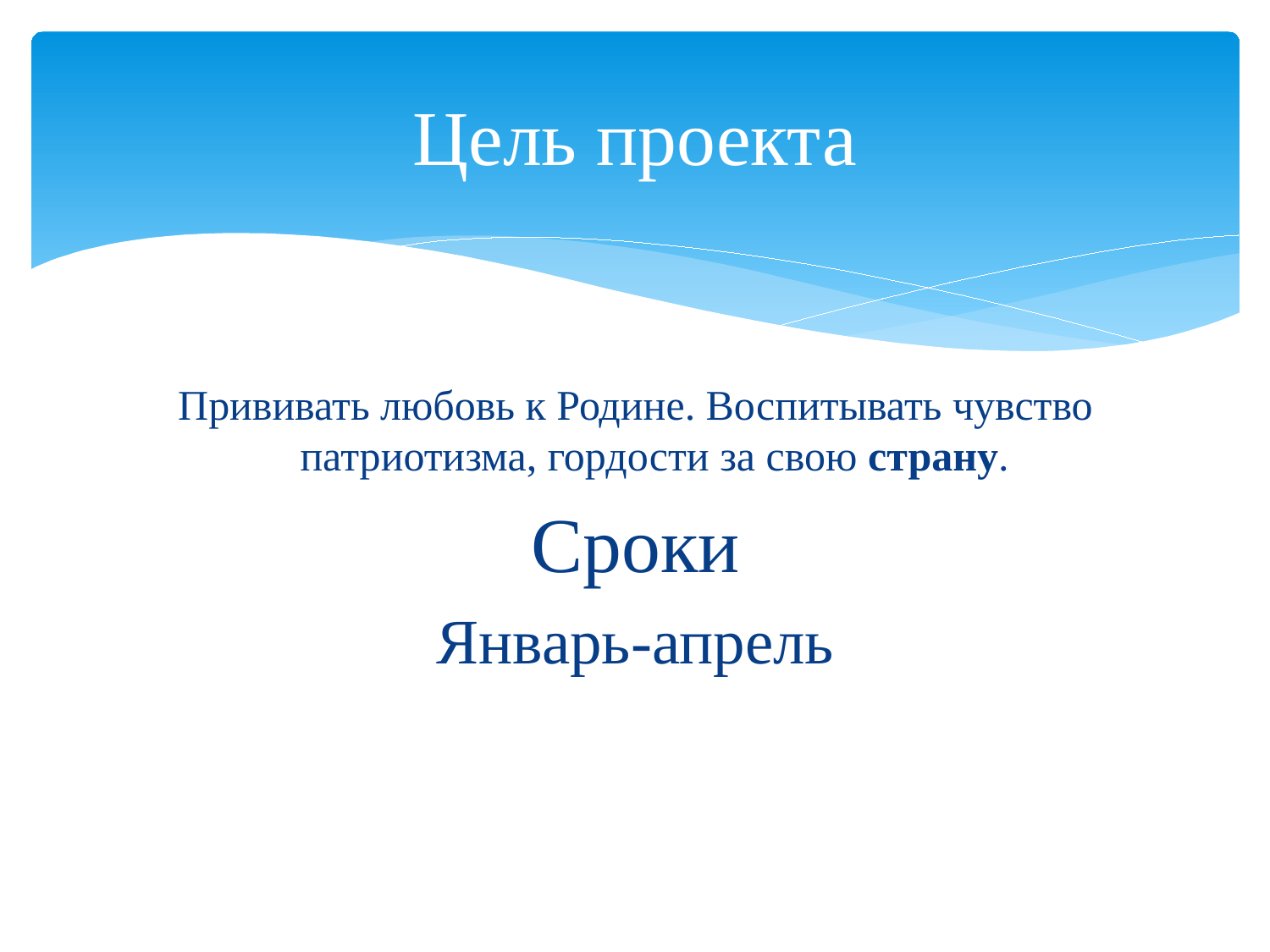

# Цель проекта
Прививать любовь к Родине. Воспитывать чувство патриотизма, гордости за свою страну.
Сроки
Январь-апрель